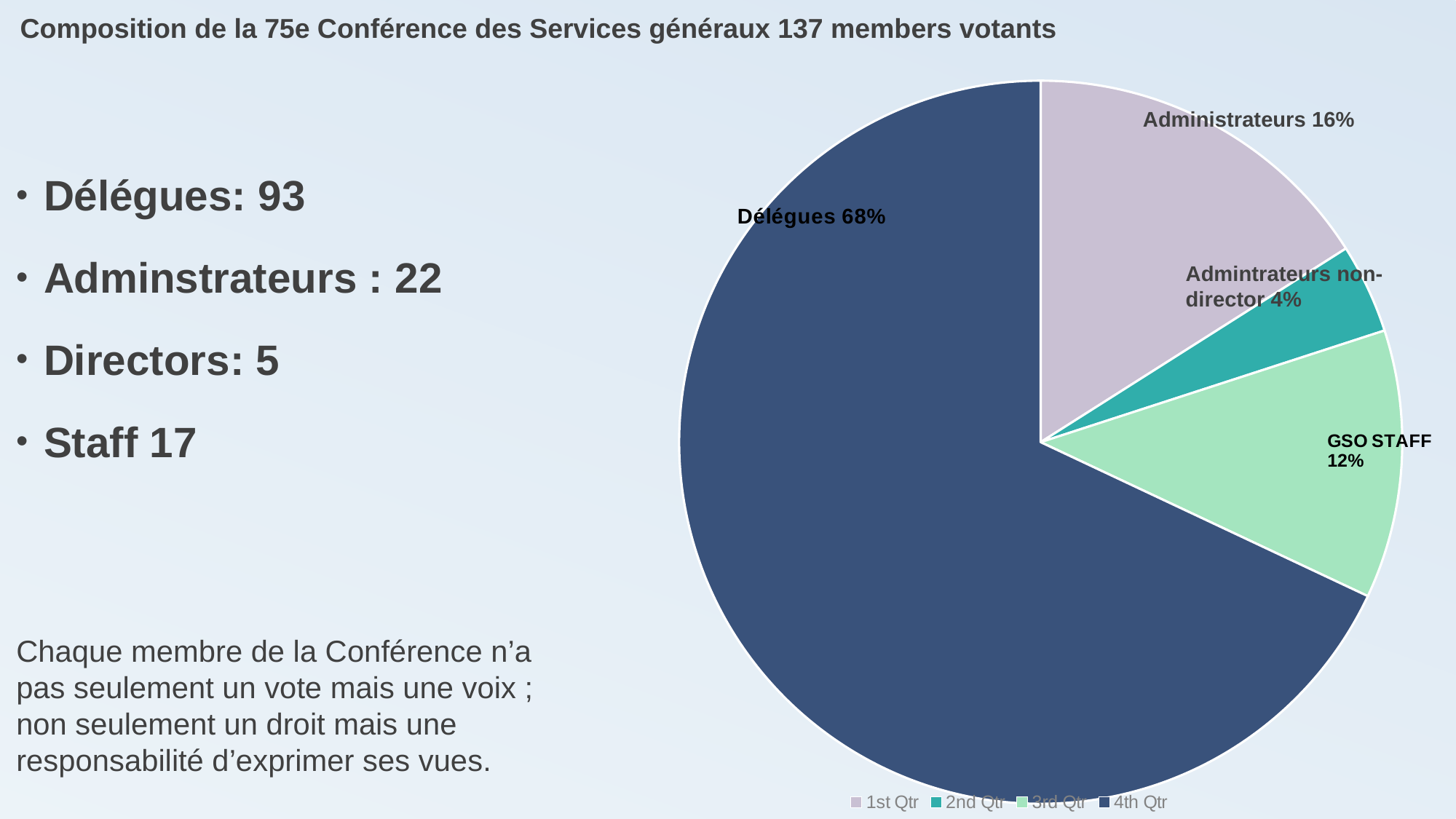

Composition de la 75e Conférence des Services généraux 137 members votants

### Chart

| Category | Sales | Column1 |
|---|---|---|
| 1st Qtr | 0.16 | 0.0 |
| 2nd Qtr | 0.04 | 0.0 |
| 3rd Qtr | 0.12 | 0.0 |
| 4th Qtr | 0.68 | 0.0 |
Administrateurs 16%
Délégues: 93
Adminstrateurs : 22
Directors: 5
Staff 17
Admintrateurs non-director 4%

Chaque membre de la Conférence n’a pas seulement un vote mais une voix ;
non seulement un droit mais une responsabilité d’exprimer ses vues.